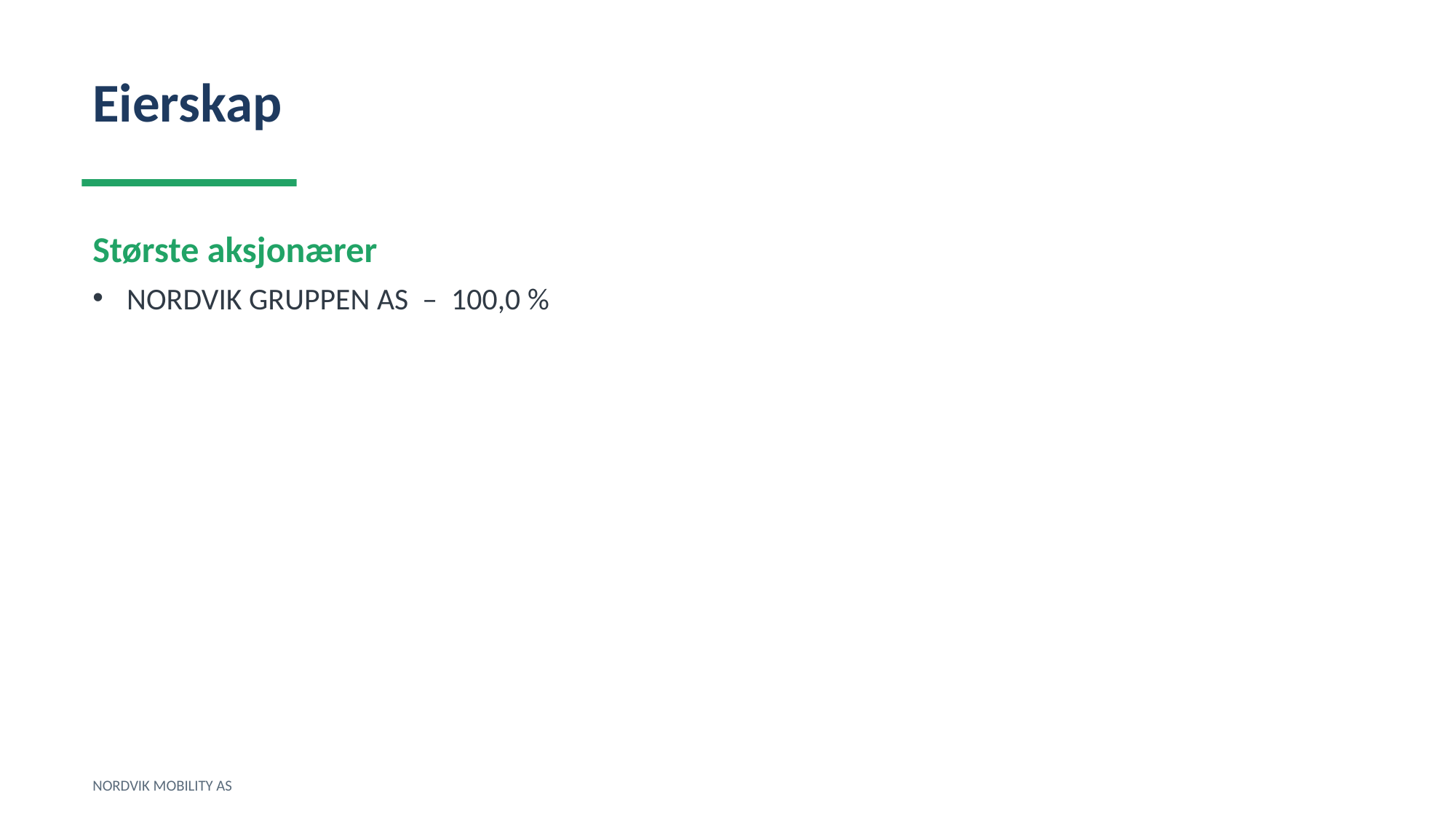

Eierskap

Største aksjonærer
NORDVIK GRUPPEN AS  –  100,0 %
NORDVIK MOBILITY AS